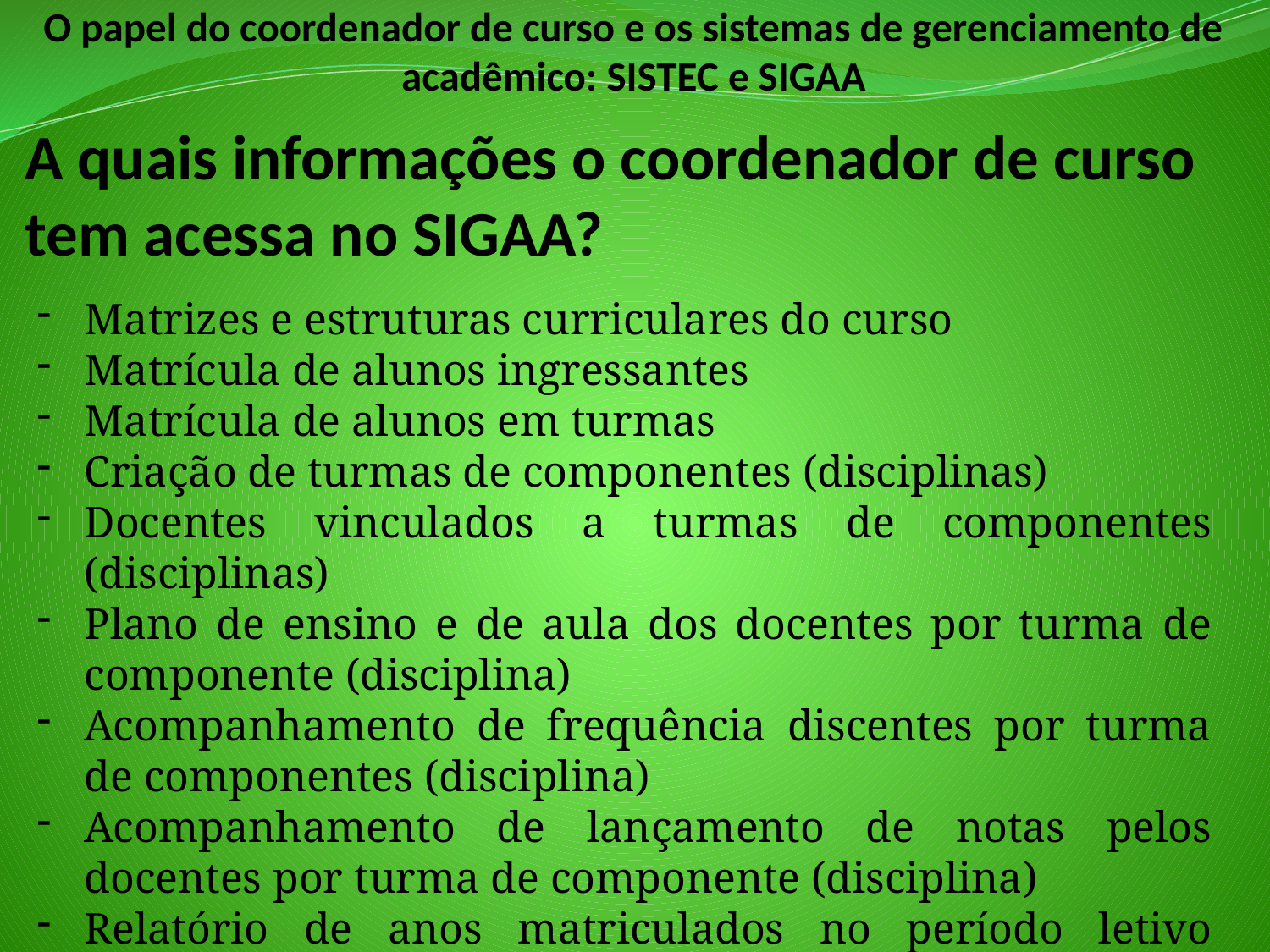

O papel do coordenador de curso e os sistemas de gerenciamento de acadêmico: SISTEC e SIGAA
# A quais informações o coordenador de curso tem acessa no SIGAA?
Matrizes e estruturas curriculares do curso
Matrícula de alunos ingressantes
Matrícula de alunos em turmas
Criação de turmas de componentes (disciplinas)
Docentes vinculados a turmas de componentes (disciplinas)
Plano de ensino e de aula dos docentes por turma de componente (disciplina)
Acompanhamento de frequência discentes por turma de componentes (disciplina)
Acompanhamento de lançamento de notas pelos docentes por turma de componente (disciplina)
Relatório de anos matriculados no período letivo vigente